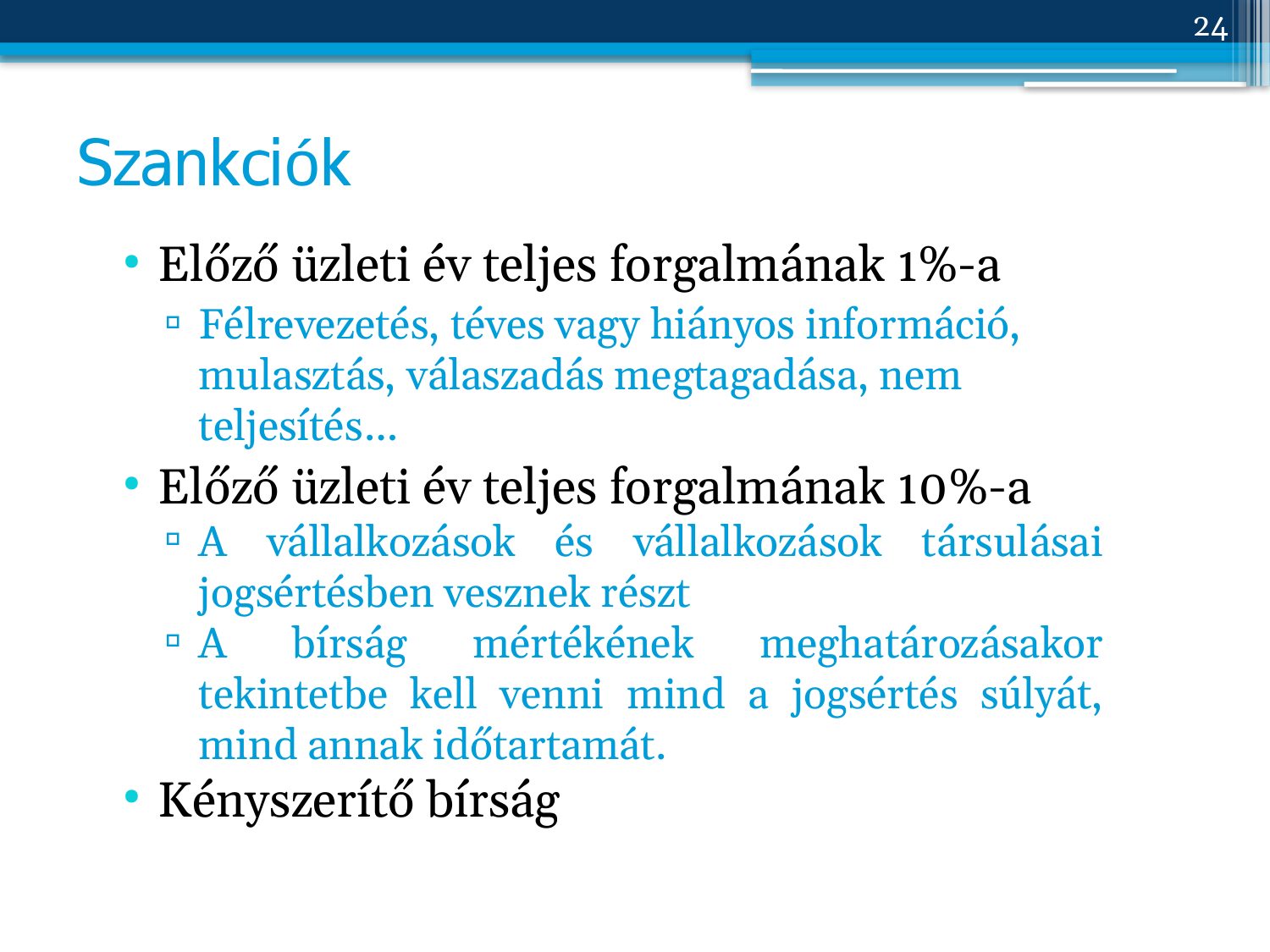

24
# Szankciók
Előző üzleti év teljes forgalmának 1%-a
Félrevezetés, téves vagy hiányos információ, mulasztás, válaszadás megtagadása, nem teljesítés…
Előző üzleti év teljes forgalmának 10%-a
A vállalkozások és vállalkozások társulásai jogsértésben vesznek részt
A bírság mértékének meghatározásakor tekintetbe kell venni mind a jogsértés súlyát, mind annak időtartamát.
Kényszerítő bírság